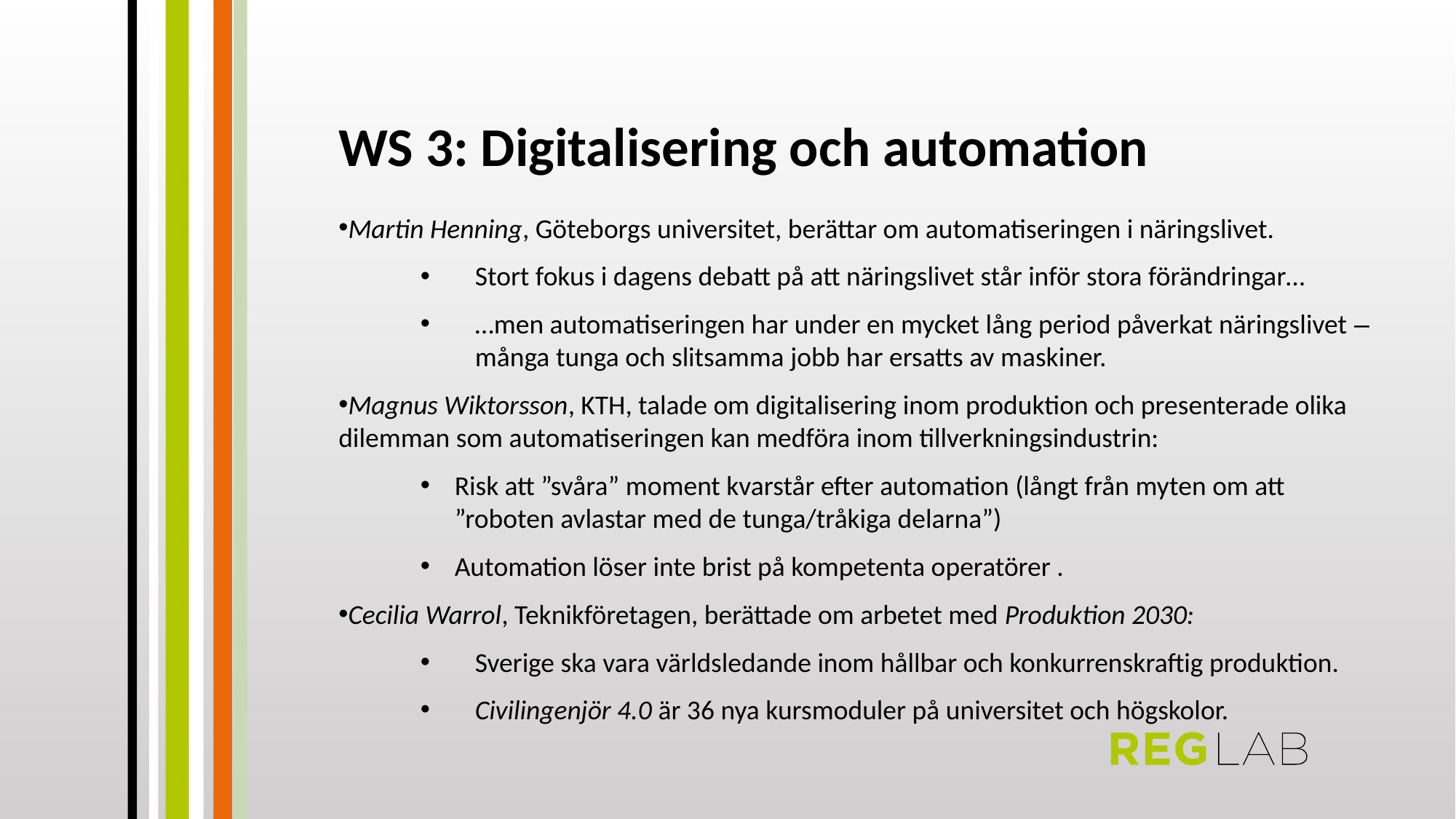

WS 3: Digitalisering och automation
Martin Henning, Göteborgs universitet, berättar om automatiseringen i näringslivet.
Stort fokus i dagens debatt på att näringslivet står inför stora förändringar…
…men automatiseringen har under en mycket lång period påverkat näringslivet ‒  många tunga och slitsamma jobb har ersatts av maskiner.
Magnus Wiktorsson, KTH, talade om digitalisering inom produktion och presenterade olika dilemman som automatiseringen kan medföra inom tillverkningsindustrin:
Risk att ”svåra” moment kvarstår efter automation (långt från myten om att ”roboten avlastar med de tunga/tråkiga delarna”)
Automation löser inte brist på kompetenta operatörer .
Cecilia Warrol, Teknikföretagen, berättade om arbetet med Produktion 2030:
Sverige ska vara världsledande inom hållbar och konkurrenskraftig produktion.
Civilingenjör 4.0 är 36 nya kursmoduler på universitet och högskolor.